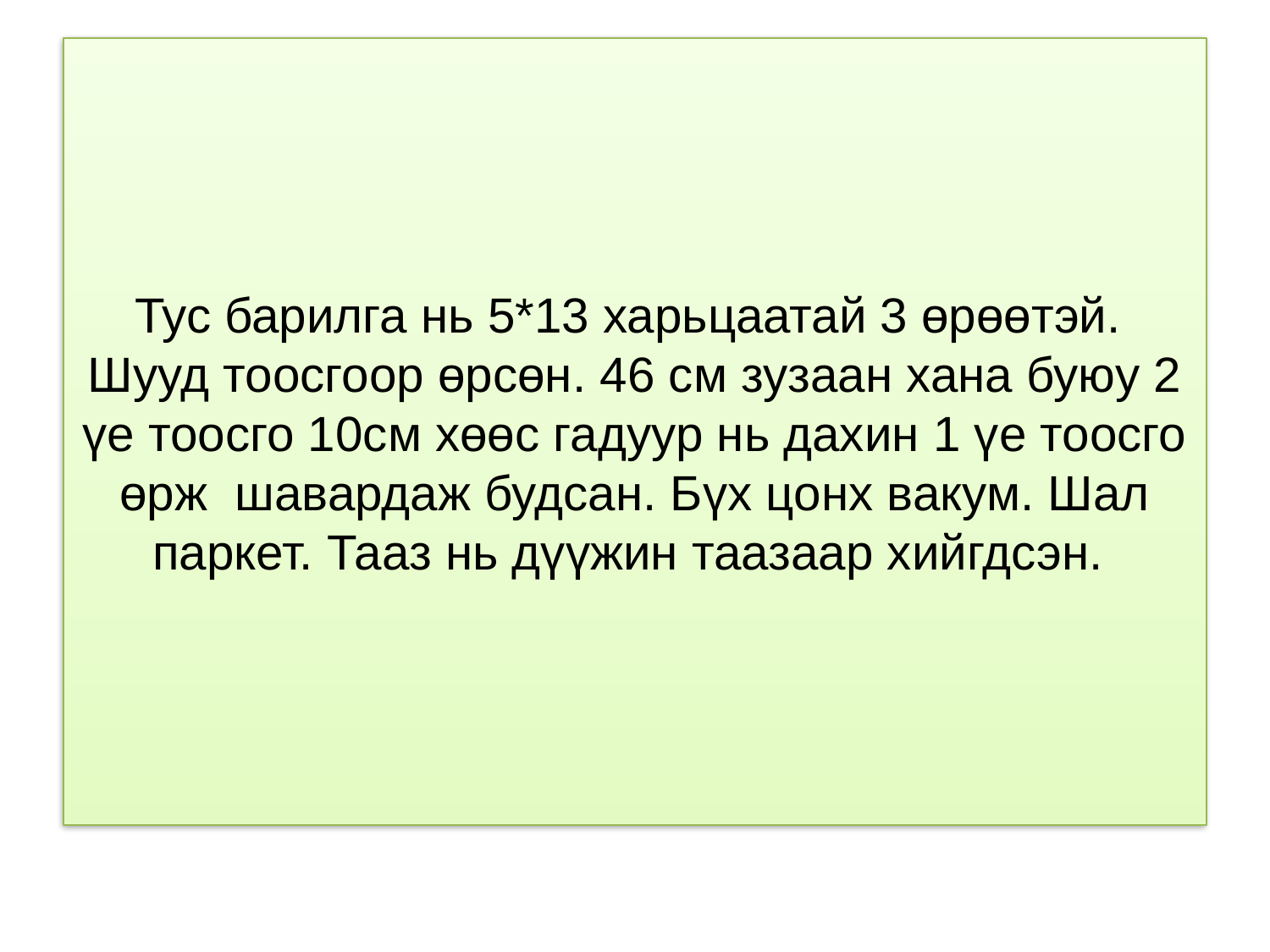

# Тус барилга нь 5*13 харьцаатай 3 өрөөтэй.  Шууд тоосгоор өрсөн. 46 см зузаан хана буюу 2 үе тоосго 10см хөөс гадуур нь дахин 1 үе тоосго өрж  шавардаж будсан. Бүх цонх вакум. Шал паркет. Тааз нь дүүжин таазаар хийгдсэн.